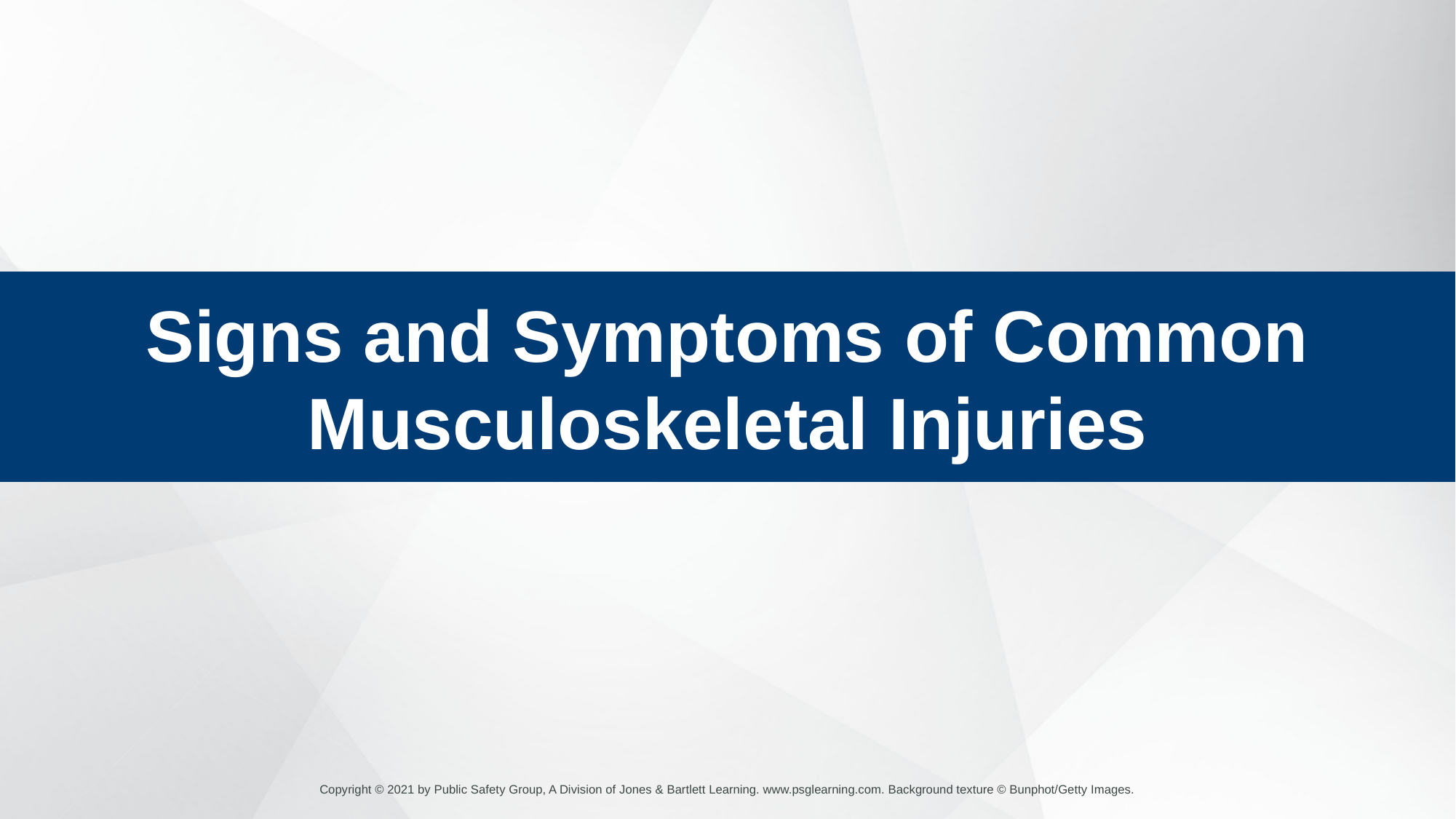

Signs and Symptoms of Common Musculoskeletal Injuries